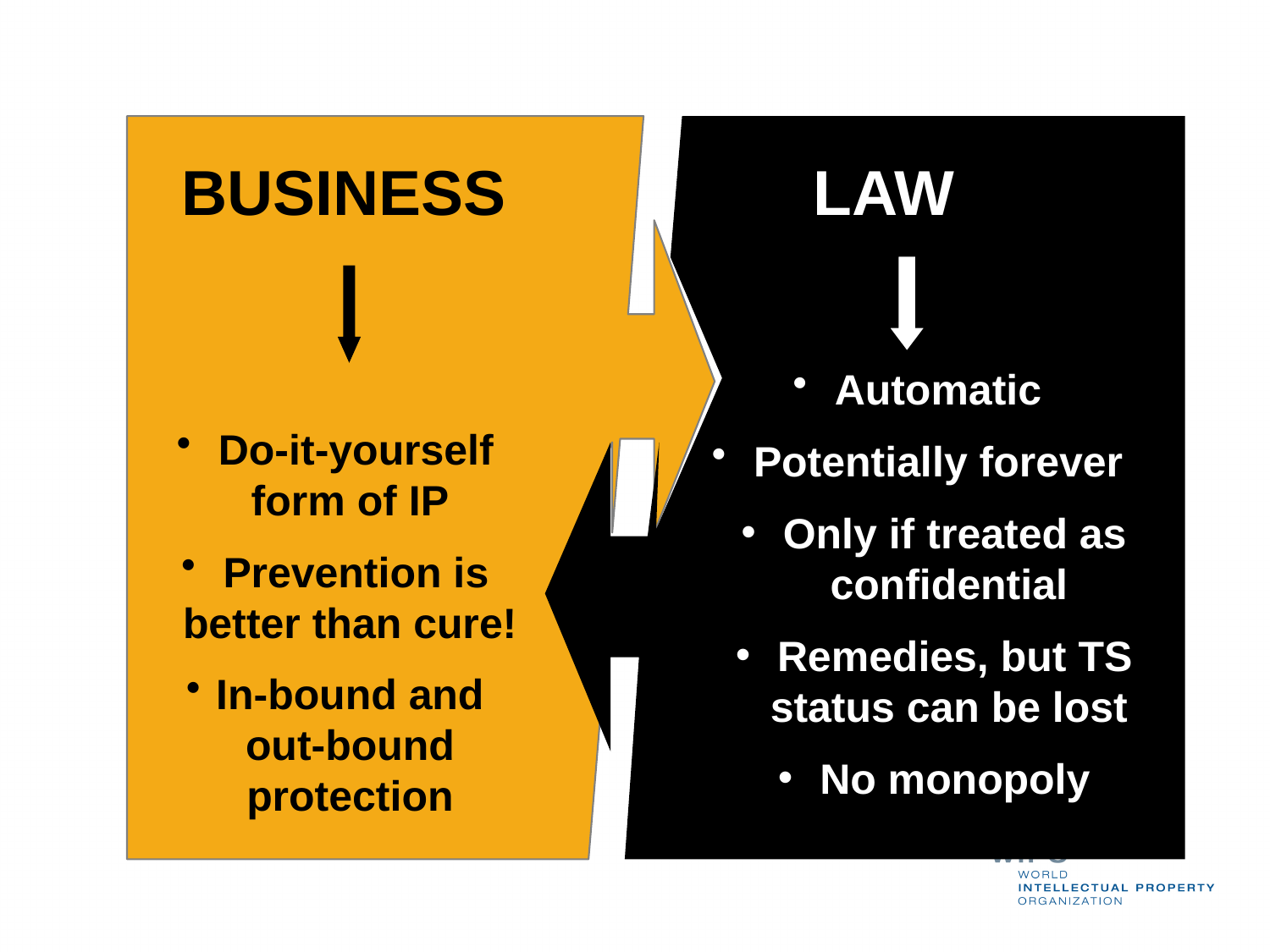

BUSINESS
LAW

 Automatic
 Potentially forever
 Only if treated as confidential
 Remedies, but TS status can be lost
 No monopoly

 Do-it-yourself form of IP
 Prevention is better than cure!
In-bound and out-bound protection